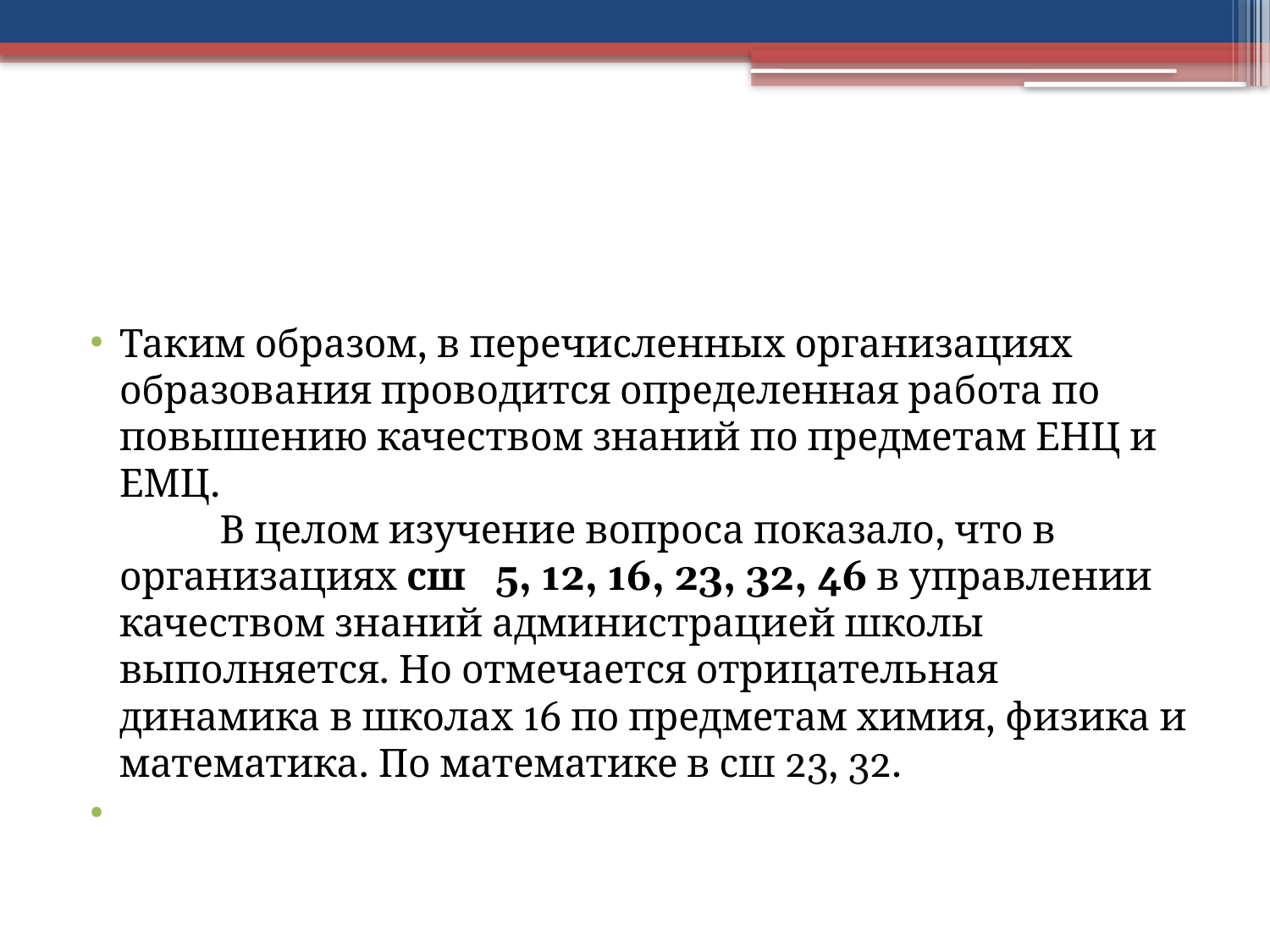

#
Таким образом, в перечисленных организациях образования проводится определенная работа по повышению качеством знаний по предметам ЕНЦ и ЕМЦ.
	В целом изучение вопроса показало, что в организациях сш   5, 12, 16, 23, 32, 46 в управлении качеством знаний администрацией школы выполняется. Но отмечается отрицательная динамика в школах 16 по предметам химия, физика и математика. По математике в сш 23, 32.